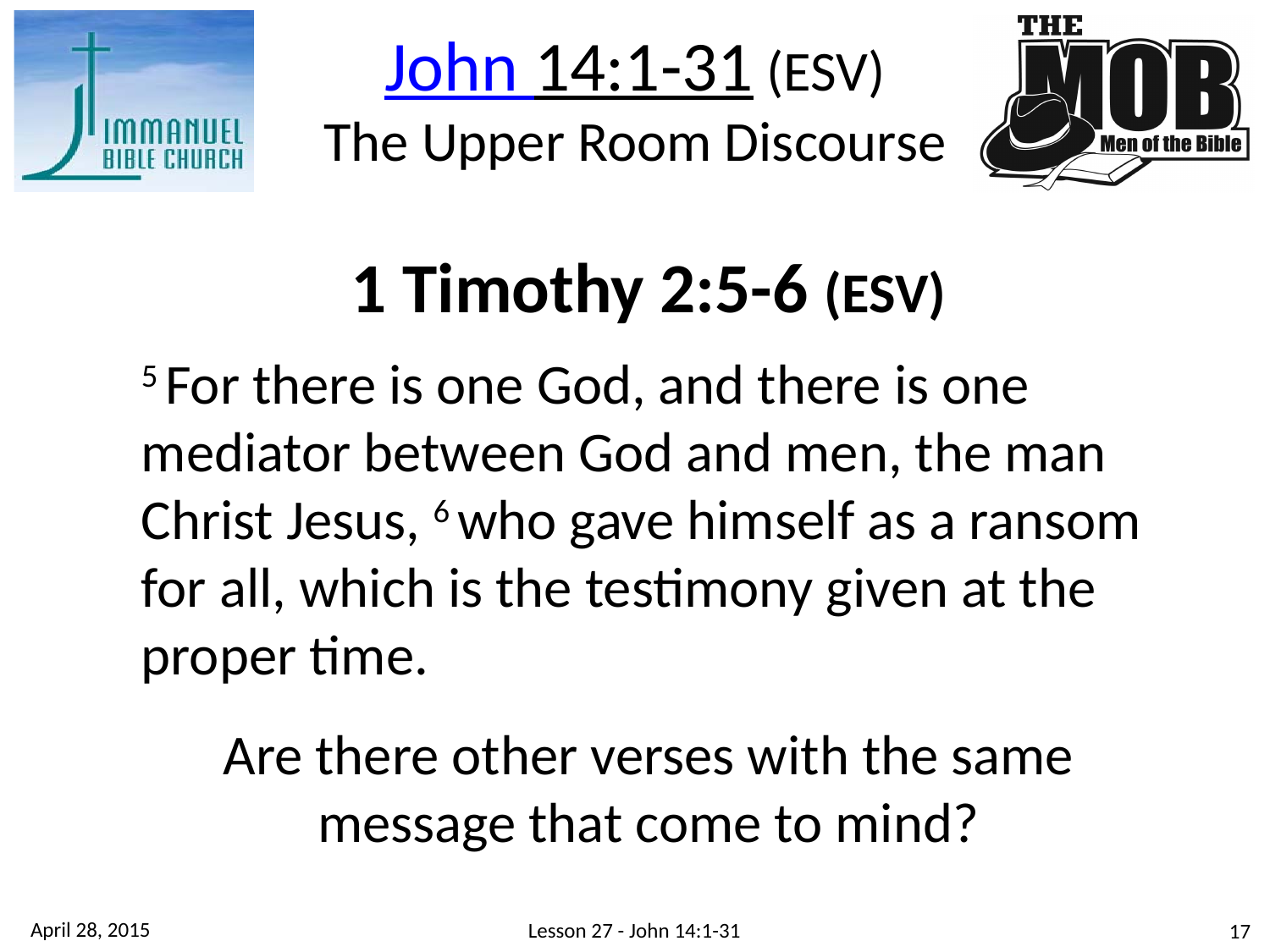

John 14:1-31 (ESV)
The Upper Room Discourse
1 Timothy 2:5-6 (ESV)
5 For there is one God, and there is one mediator between God and men, the man Christ Jesus, 6 who gave himself as a ransom for all, which is the testimony given at the proper time.
Are there other verses with the same message that come to mind?
April 28, 2015
Lesson 27 - John 14:1-31
17